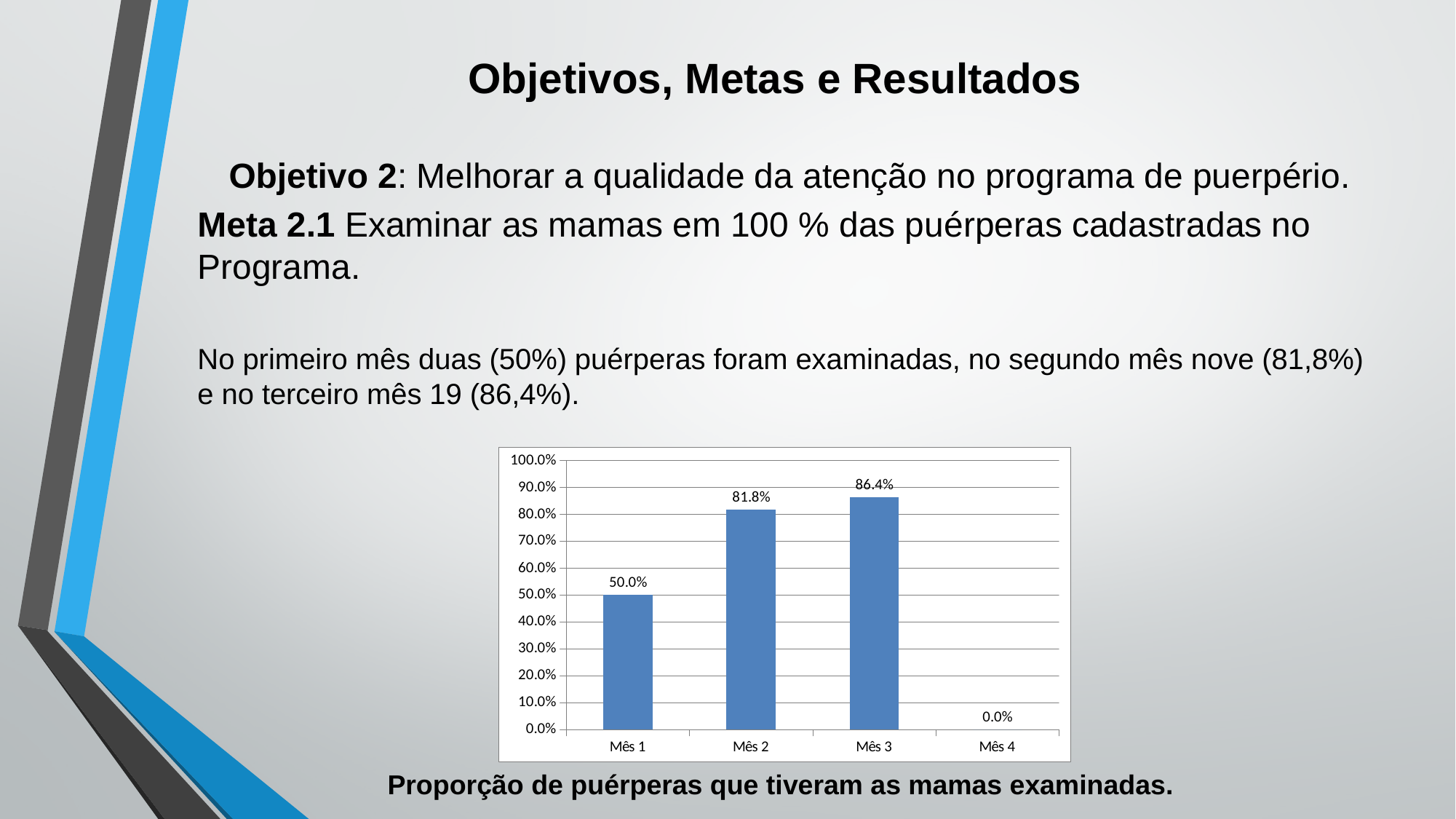

# Objetivos, Metas e Resultados
Objetivo 2: Melhorar a qualidade da atenção no programa de puerpério.
Meta 2.1 Examinar as mamas em 100 % das puérperas cadastradas no Programa.

No primeiro mês duas (50%) puérperas foram examinadas, no segundo mês nove (81,8%) e no terceiro mês 19 (86,4%).

### Chart

| Category | Proporção de puérperas que tiveram as mamas examinadas  |
|---|---|
| Mês 1 | 0.5 |
| Mês 2 | 0.8181818181818182 |
| Mês 3 | 0.8636363636363636 |
| Mês 4 | 0.0 |
Proporção de puérperas que tiveram as mamas examinadas.